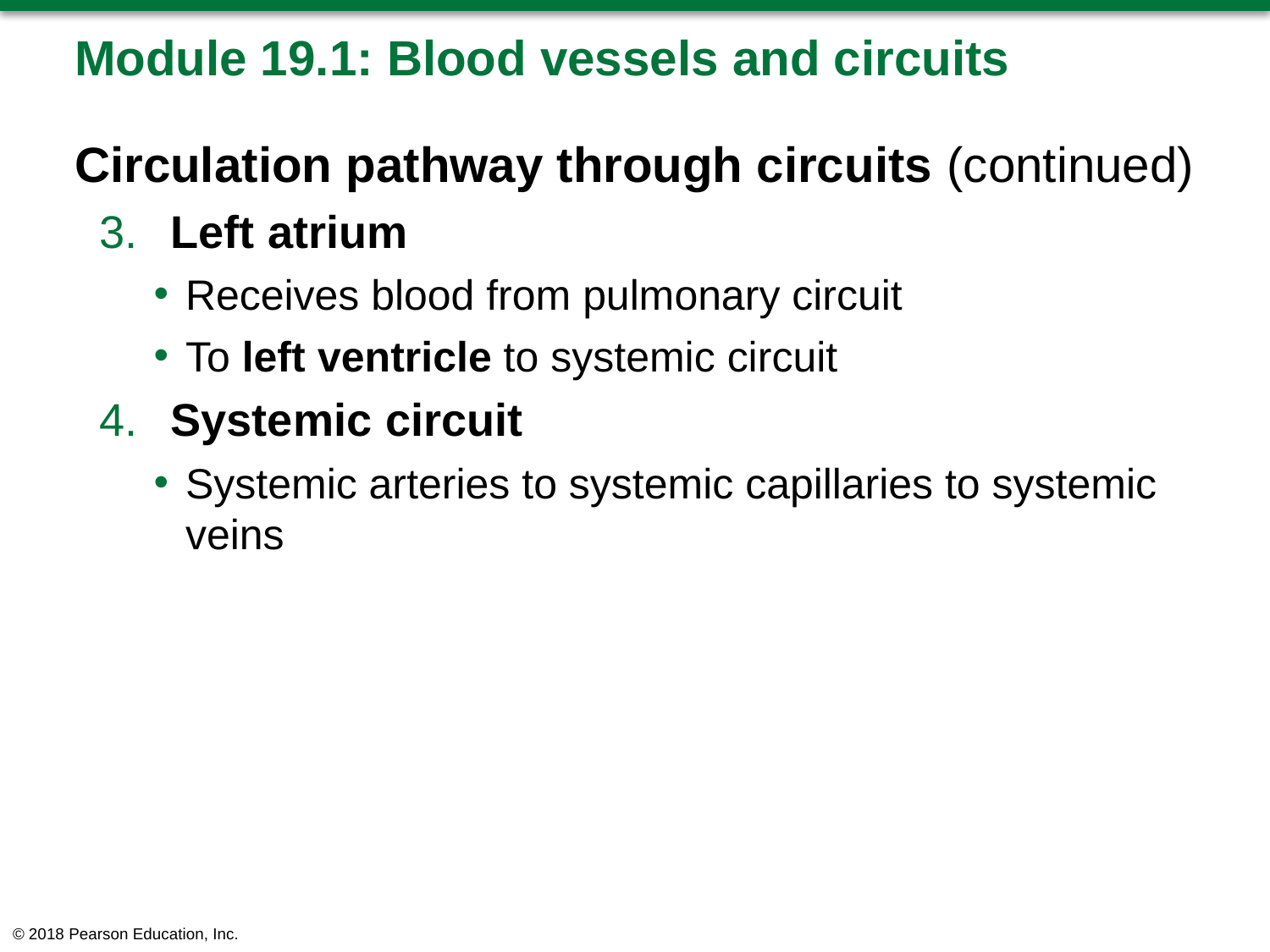

# Module 19.1: Blood vessels and circuits
Circulation pathway through circuits (continued)
​Left atrium
Receives blood from pulmonary circuit
To left ventricle to systemic circuit
​Systemic circuit
Systemic arteries to systemic capillaries to systemic veins
© 2018 Pearson Education, Inc.